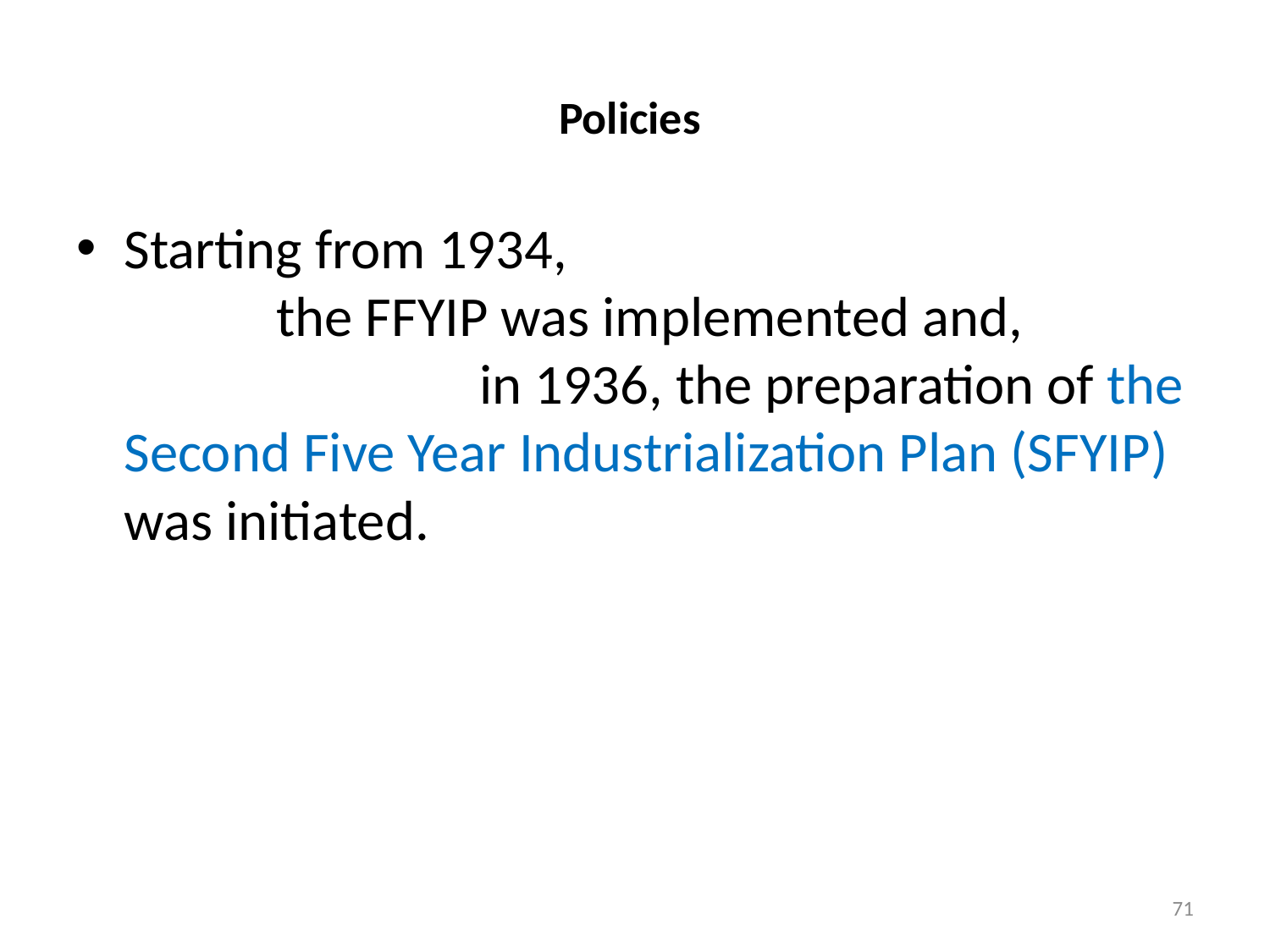

# Policies
Starting from 1934,                                                              the FFYIP was implemented and,                                          in 1936, the preparation of the Second Five Year Industrialization Plan (SFYIP) was initiated.

71